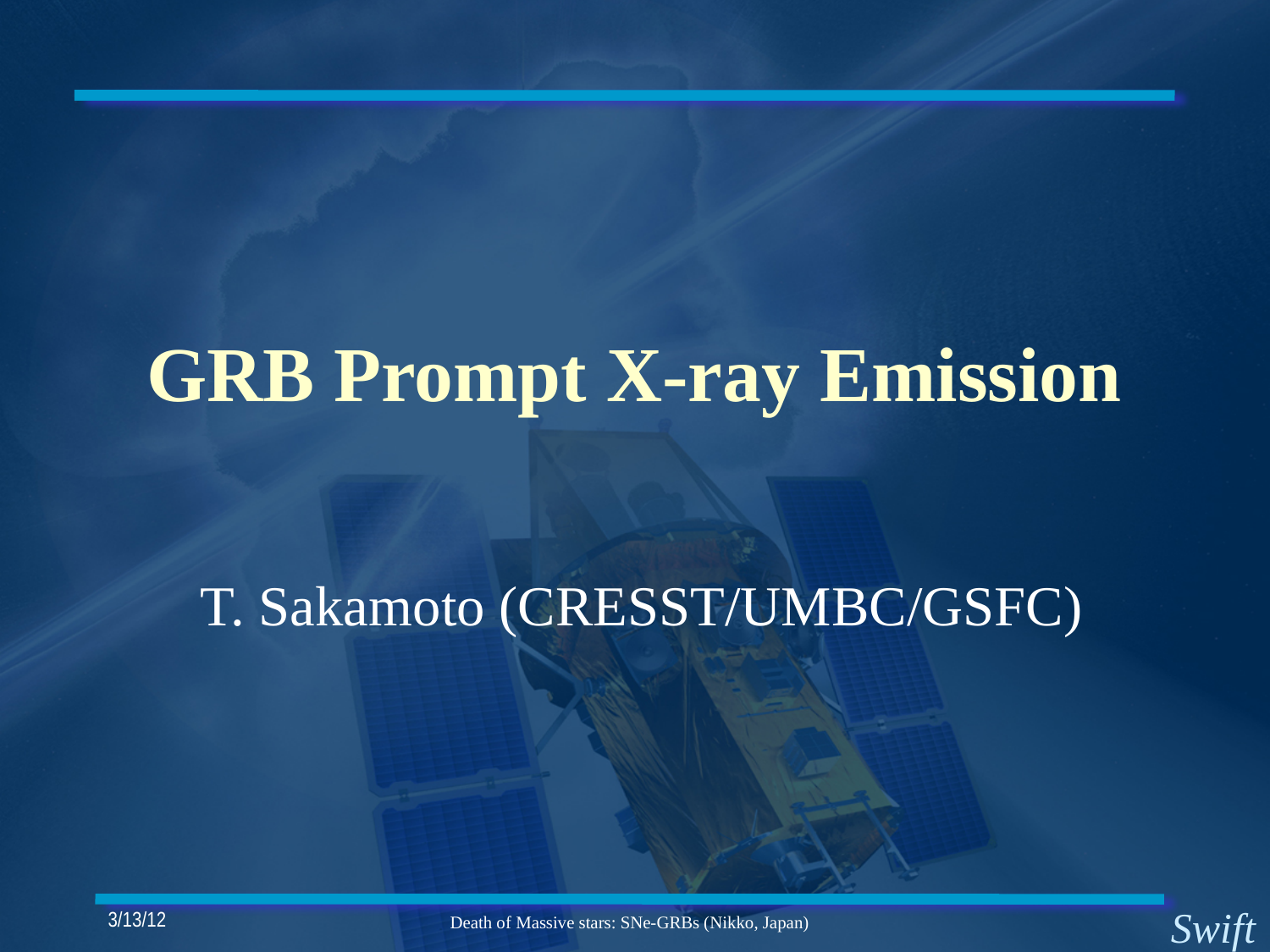

# GRB Prompt X-ray Emission
T. Sakamoto (CRESST/UMBC/GSFC)
3/13/12
Death of Massive stars: SNe-GRBs (Nikko, Japan)